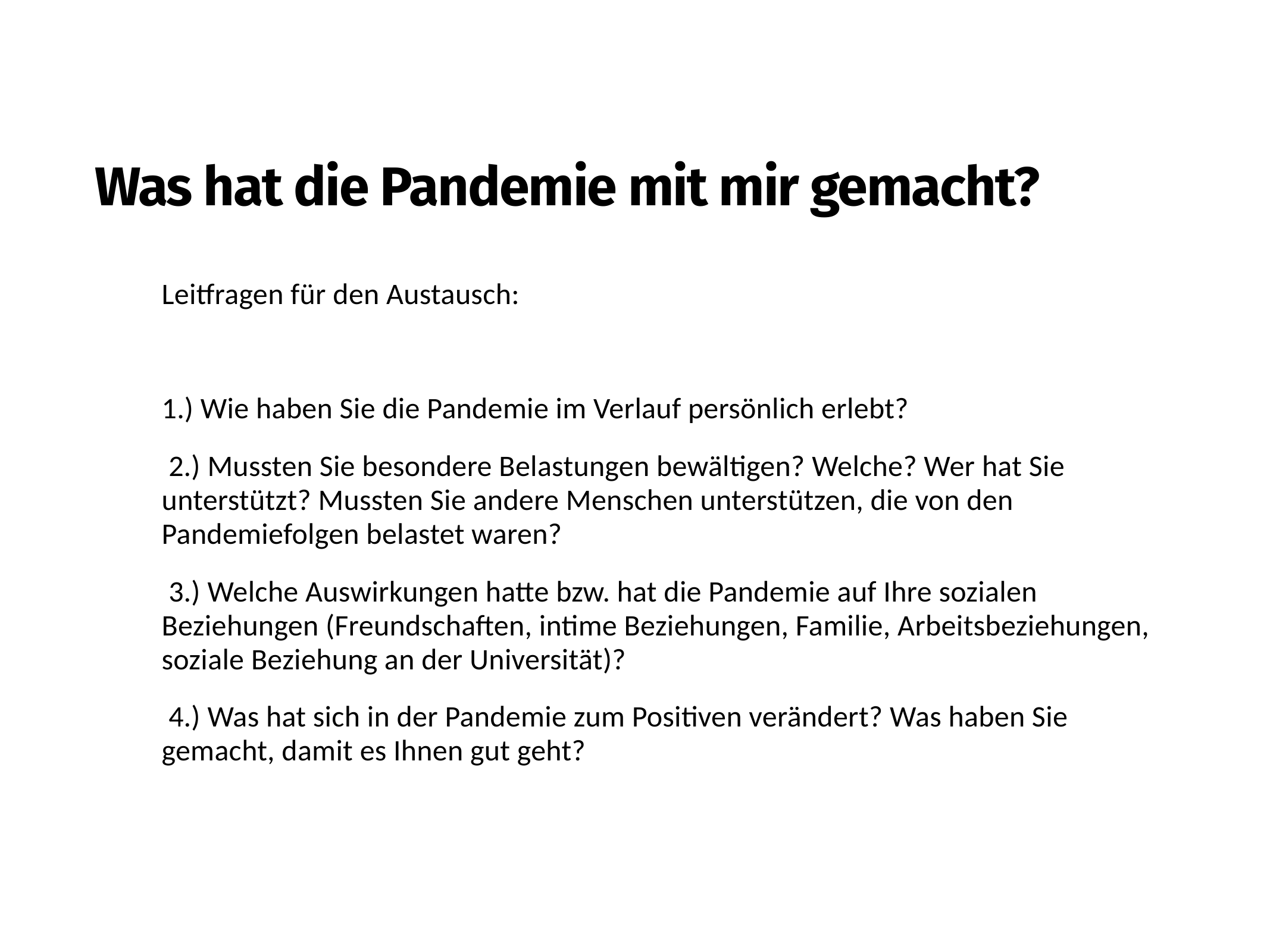

# Was hat die Pandemie mit mir gemacht?
Leitfragen für den Austausch:

1.) Wie haben Sie die Pandemie im Verlauf persönlich erlebt?
 2.) Mussten Sie besondere Belastungen bewältigen? Welche? Wer hat Sie unterstützt? Mussten Sie andere Menschen unterstützen, die von den Pandemiefolgen belastet waren?
 3.) Welche Auswirkungen hatte bzw. hat die Pandemie auf Ihre sozialen Beziehungen (Freundschaften, intime Beziehungen, Familie, Arbeitsbeziehungen, soziale Beziehung an der Universität)?
 4.) Was hat sich in der Pandemie zum Positiven verändert? Was haben Sie gemacht, damit es Ihnen gut geht?